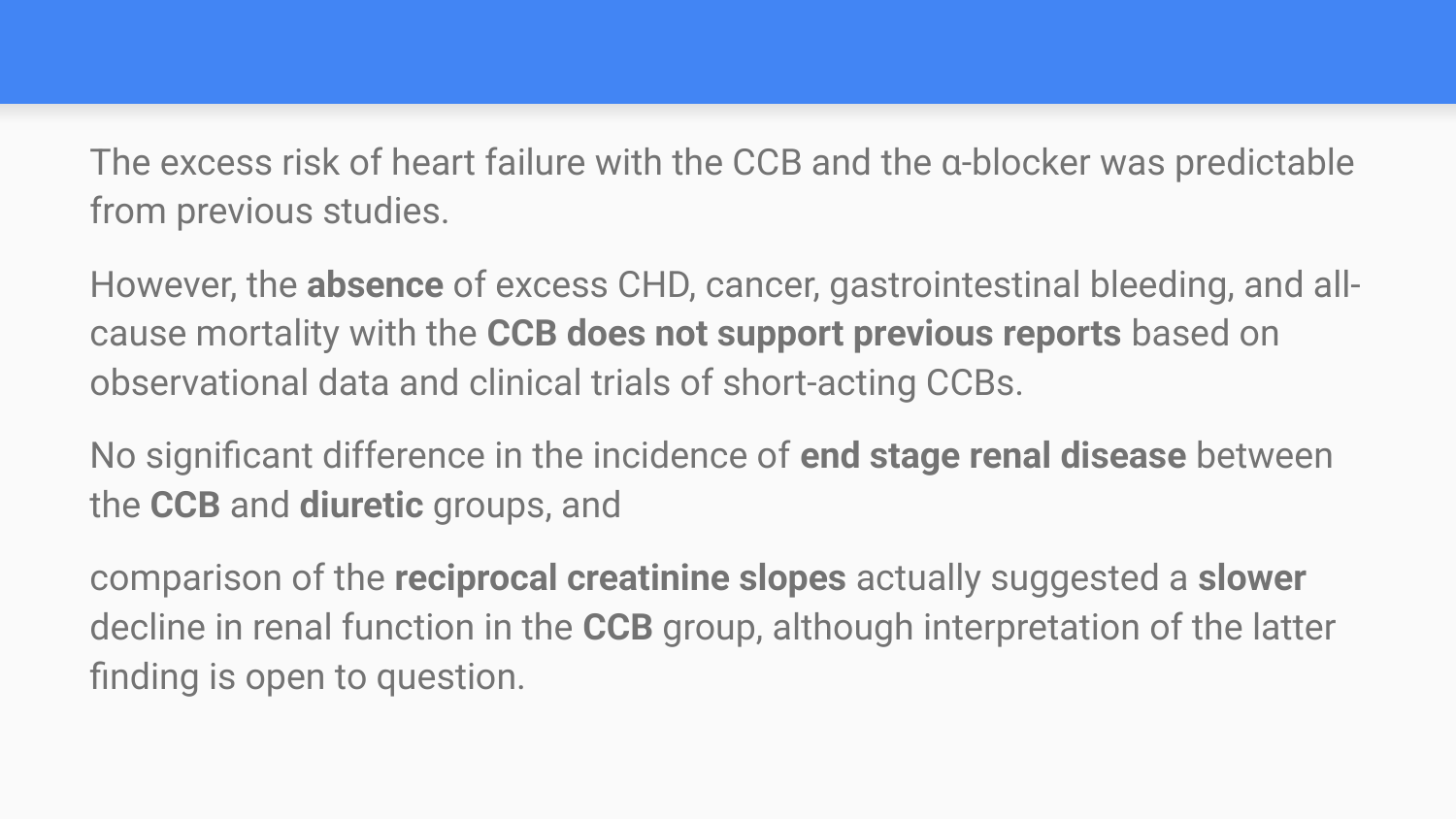

#
The excess risk of heart failure with the CCB and the α-blocker was predictable from previous studies.
However, the absence of excess CHD, cancer, gastrointestinal bleeding, and all-cause mortality with the CCB does not support previous reports based on observational data and clinical trials of short-acting CCBs.
No significant difference in the incidence of end stage renal disease between the CCB and diuretic groups, and
comparison of the reciprocal creatinine slopes actually suggested a slower decline in renal function in the CCB group, although interpretation of the latter finding is open to question.